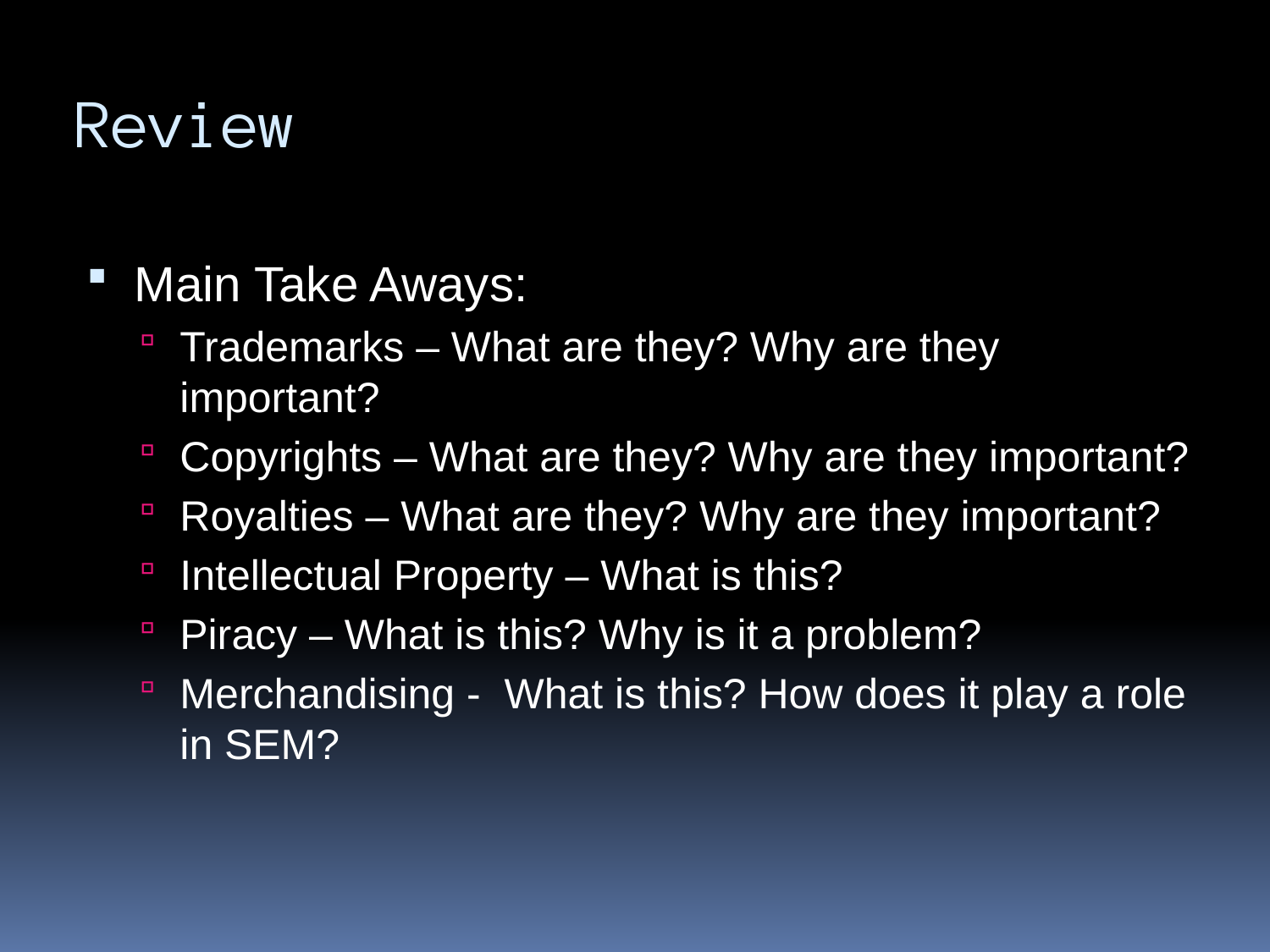

# Review
Main Take Aways:
Trademarks – What are they? Why are they important?
Copyrights – What are they? Why are they important?
Royalties – What are they? Why are they important?
Intellectual Property – What is this?
Piracy – What is this? Why is it a problem?
Merchandising -  What is this? How does it play a role in SEM?